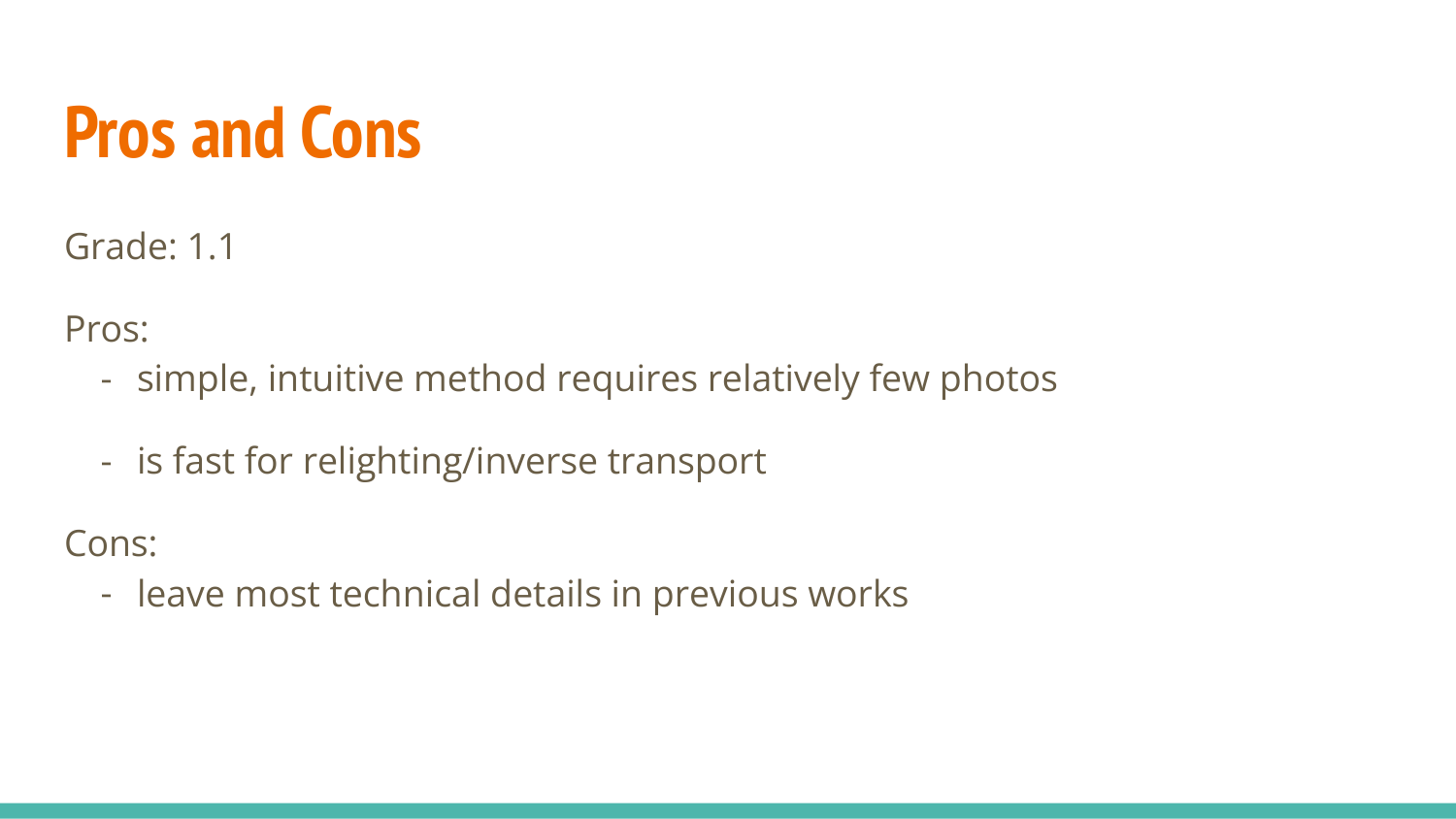

# Pros and Cons
Grade: 1.1
Pros:
simple, intuitive method requires relatively few photos
is fast for relighting/inverse transport
Cons:
leave most technical details in previous works